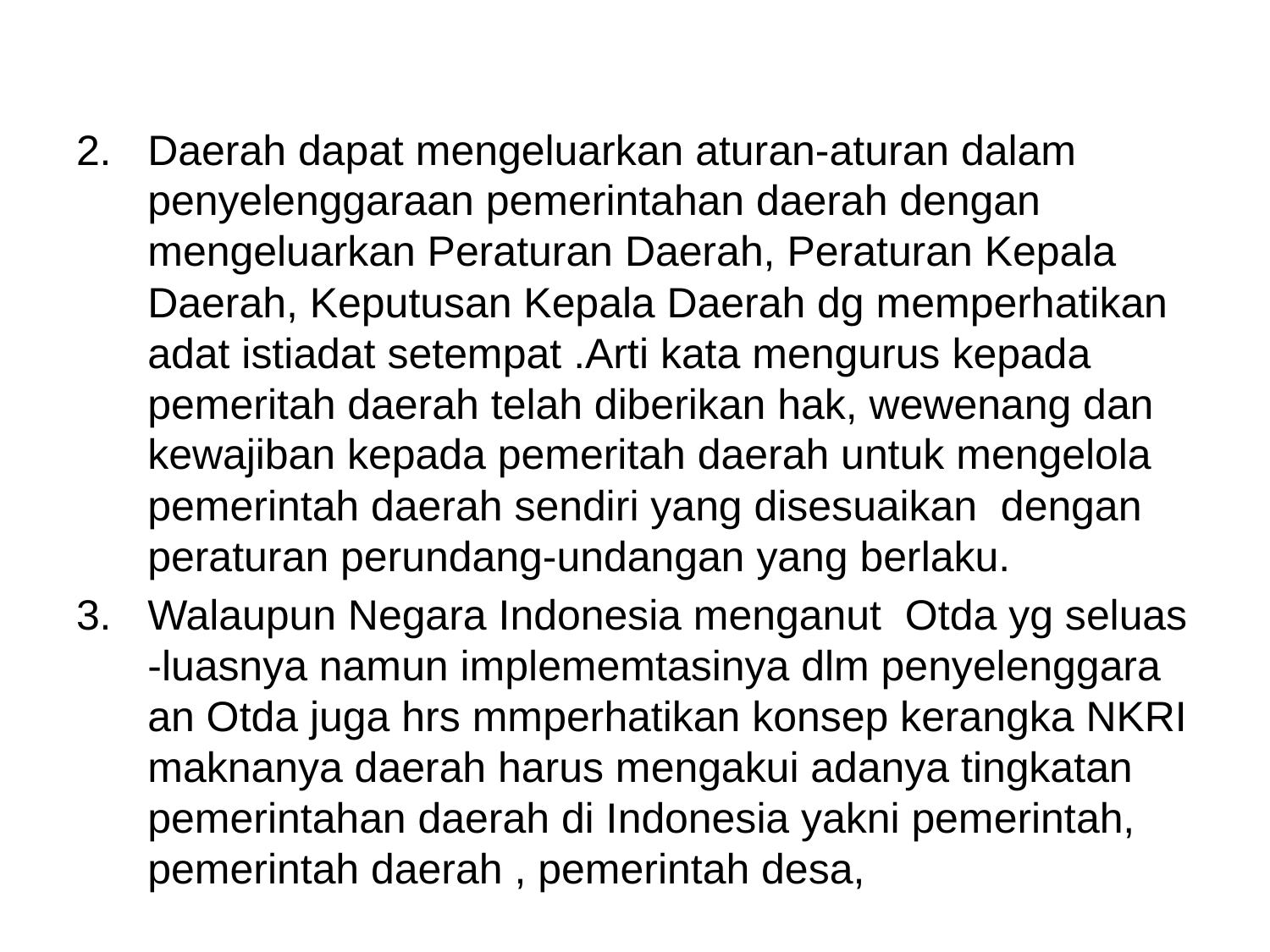

#
Daerah dapat mengeluarkan aturan-aturan dalam penyelenggaraan pemerintahan daerah dengan mengeluarkan Peraturan Daerah, Peraturan Kepala Daerah, Keputusan Kepala Daerah dg memperhatikan adat istiadat setempat .Arti kata mengurus kepada pemeritah daerah telah diberikan hak, wewenang dan kewajiban kepada pemeritah daerah untuk mengelola pemerintah daerah sendiri yang disesuaikan  dengan peraturan perundang-undangan yang berlaku.
Walaupun Negara Indonesia menganut  Otda yg seluas -luasnya namun implememtasinya dlm penyelenggara an Otda juga hrs mmperhatikan konsep kerangka NKRI maknanya daerah harus mengakui adanya tingkatan pemerintahan daerah di Indonesia yakni pemerintah, pemerintah daerah , pemerintah desa,